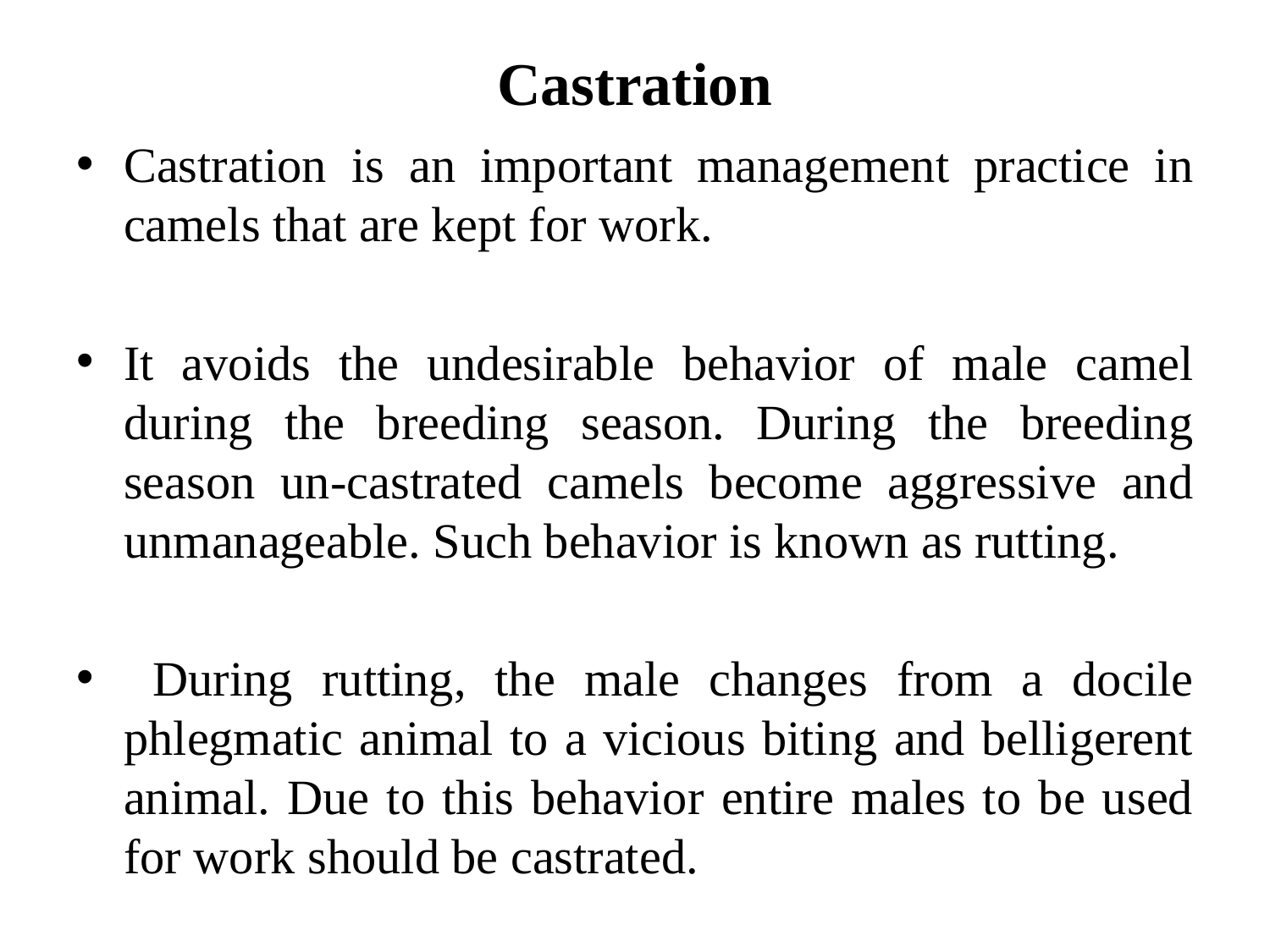

# Castration
Castration is an important management practice in camels that are kept for work.

It avoids the undesirable behavior of male camel during the breeding season. During the breeding season un-castrated camels become aggressive and unmanageable. Such behavior is known as rutting.

 During rutting, the male changes from a docile phlegmatic animal to a vicious biting and belligerent animal. Due to this behavior entire males to be used for work should be castrated.